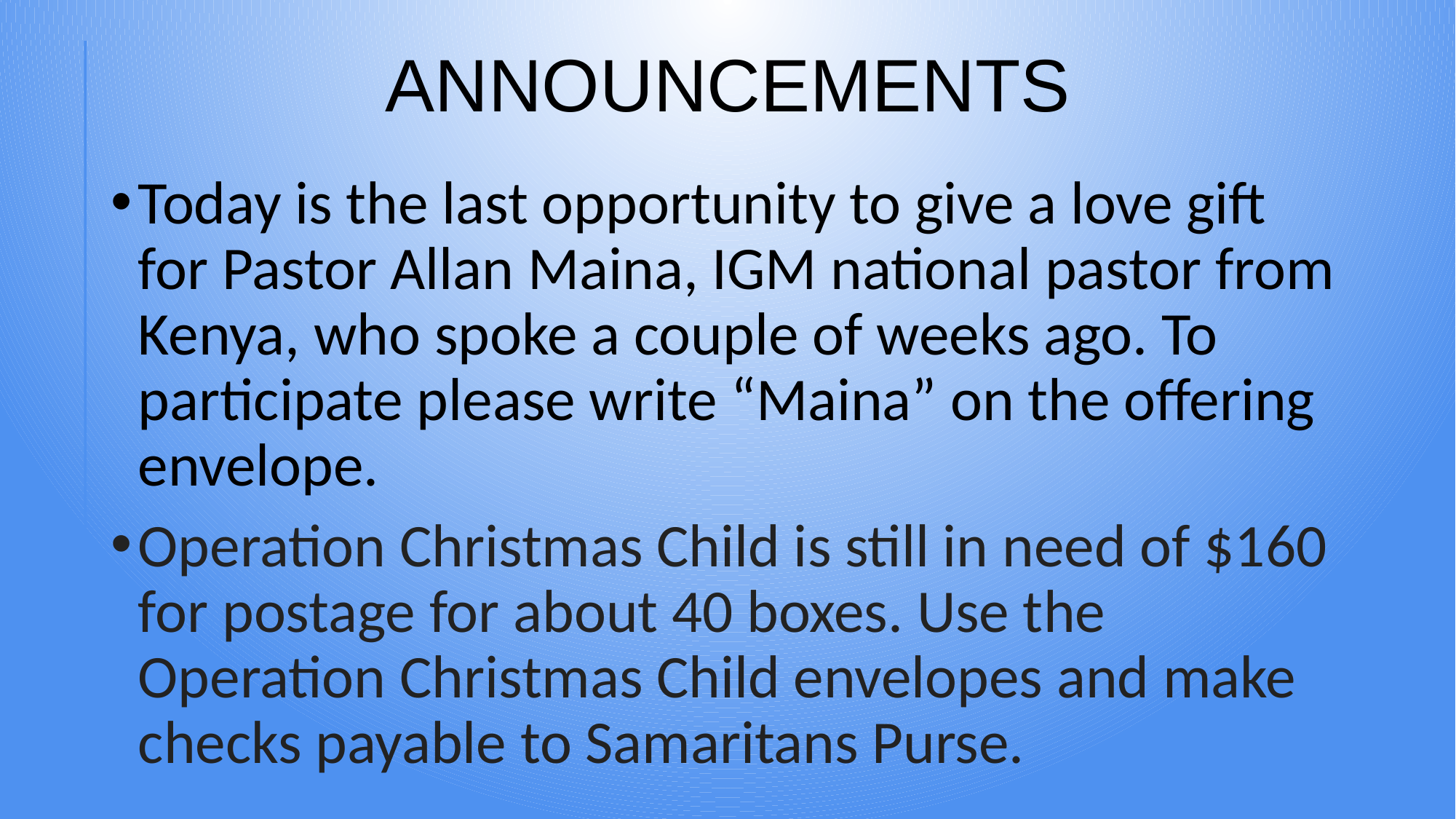

# ANNOUNCEMENTS
Today is the last opportunity to give a love gift for Pastor Allan Maina, IGM national pastor from Kenya, who spoke a couple of weeks ago. To participate please write “Maina” on the offering envelope.
Operation Christmas Child is still in need of $160 for postage for about 40 boxes. Use the Operation Christmas Child envelopes and make checks payable to Samaritans Purse.